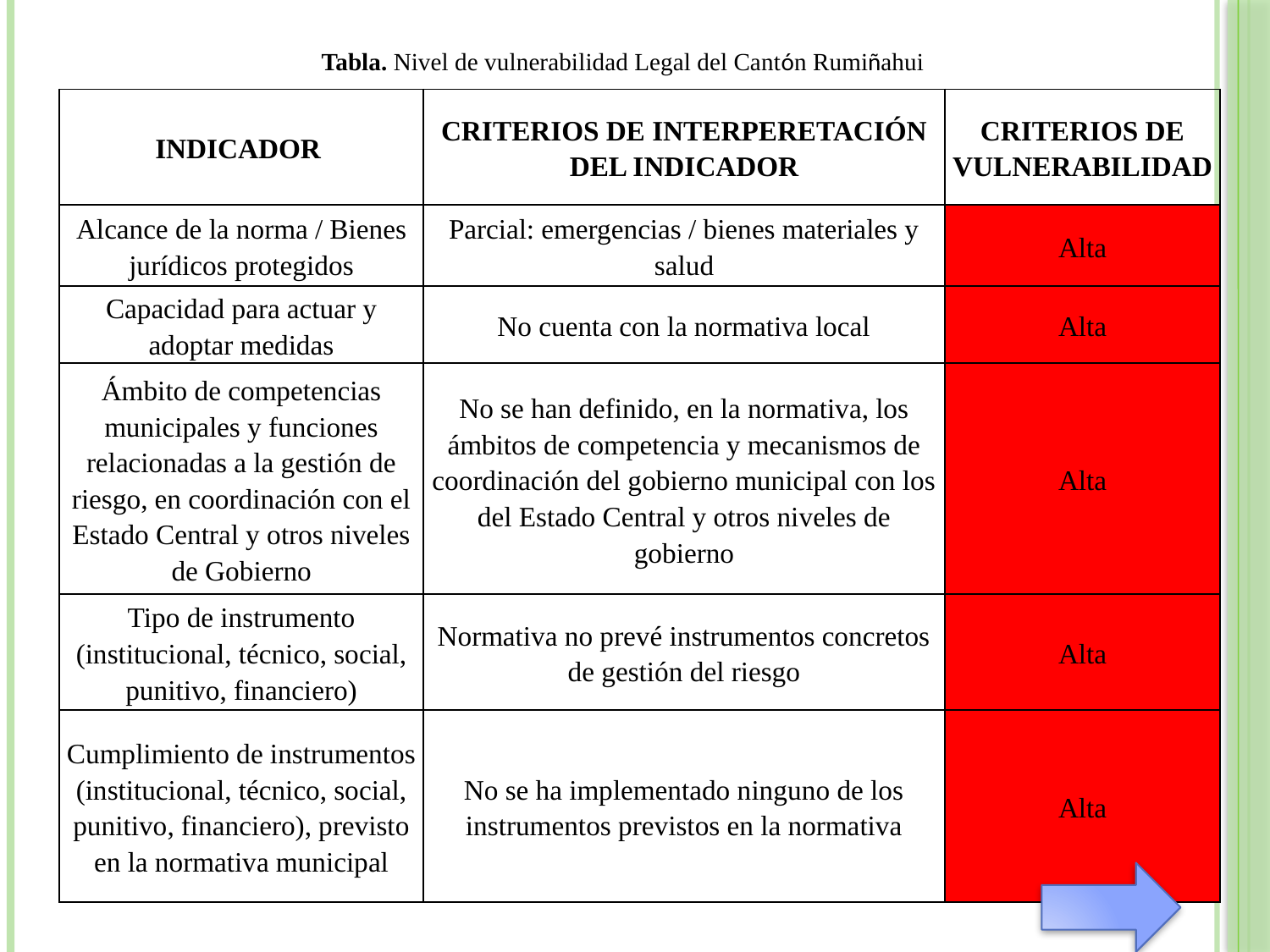

Tabla. Nivel de vulnerabilidad Legal del Cantón Rumiñahui
| INDICADOR | CRITERIOS DE INTERPERETACIÓN DEL INDICADOR | CRITERIOS DE VULNERABILIDAD |
| --- | --- | --- |
| Alcance de la norma / Bienes jurídicos protegidos | Parcial: emergencias / bienes materiales y salud | Alta |
| Capacidad para actuar y adoptar medidas | No cuenta con la normativa local | Alta |
| Ámbito de competencias municipales y funciones relacionadas a la gestión de riesgo, en coordinación con el Estado Central y otros niveles de Gobierno | No se han definido, en la normativa, los ámbitos de competencia y mecanismos de coordinación del gobierno municipal con los del Estado Central y otros niveles de gobierno | Alta |
| Tipo de instrumento (institucional, técnico, social, punitivo, financiero) | Normativa no prevé instrumentos concretos de gestión del riesgo | Alta |
| Cumplimiento de instrumentos (institucional, técnico, social, punitivo, financiero), previsto en la normativa municipal | No se ha implementado ninguno de los instrumentos previstos en la normativa | Alta |